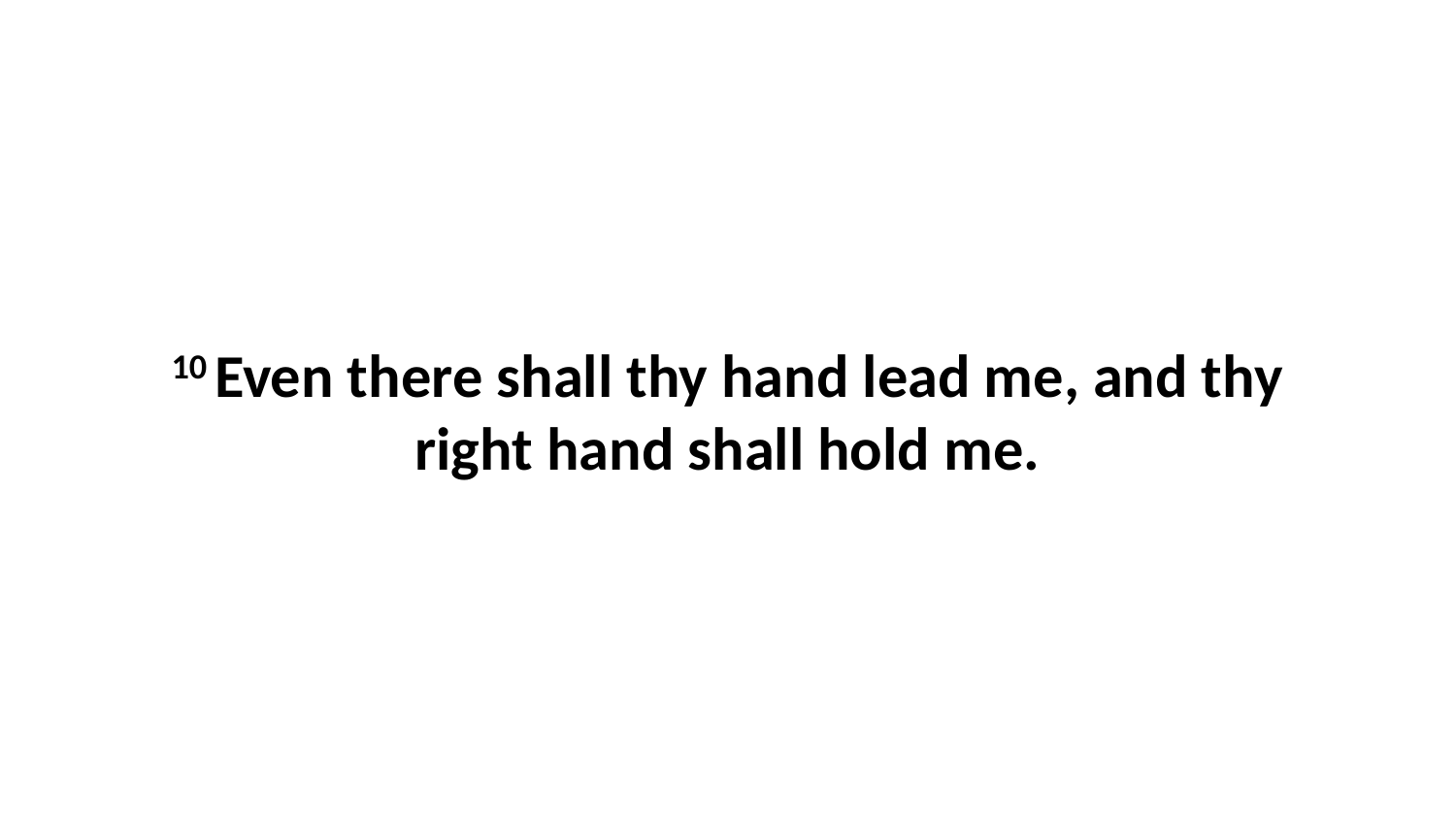

10 Even there shall thy hand lead me, and thy right hand shall hold me.